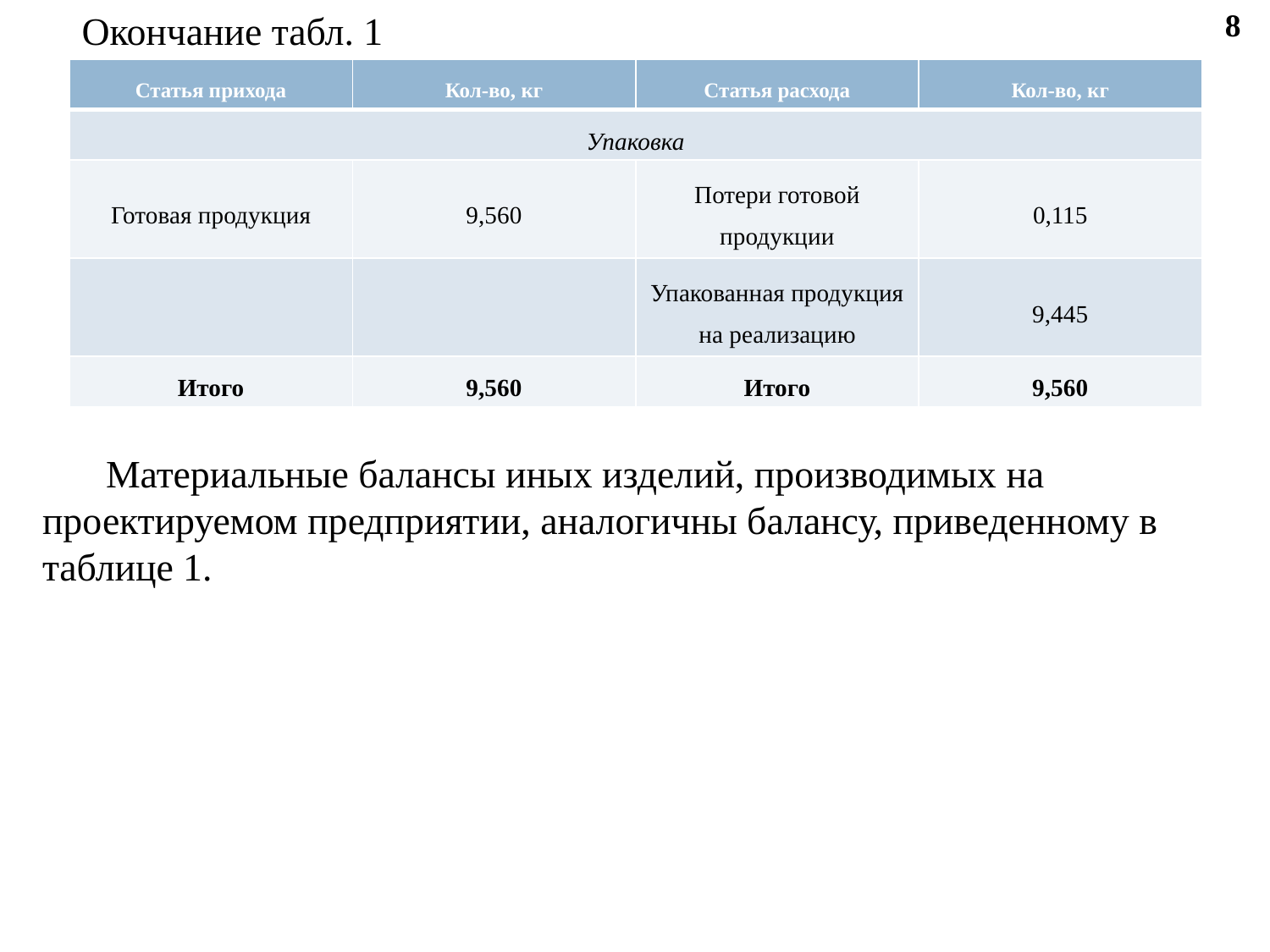

Окончание табл. 1
8
| Статья прихода | Кол-во, кг | Статья расхода | Кол-во, кг |
| --- | --- | --- | --- |
| Упаковка |  |  |  |
| Готовая продукция | 9,560 | Потери готовой продукции | 0,115 |
|  |  | Упакованная продукция на реализацию | 9,445 |
| Итого | 9,560 | Итого | 9,560 |

Материальные балансы иных изделий, производимых на проектируемом предприятии, аналогичны балансу, приведенному в таблице 1.